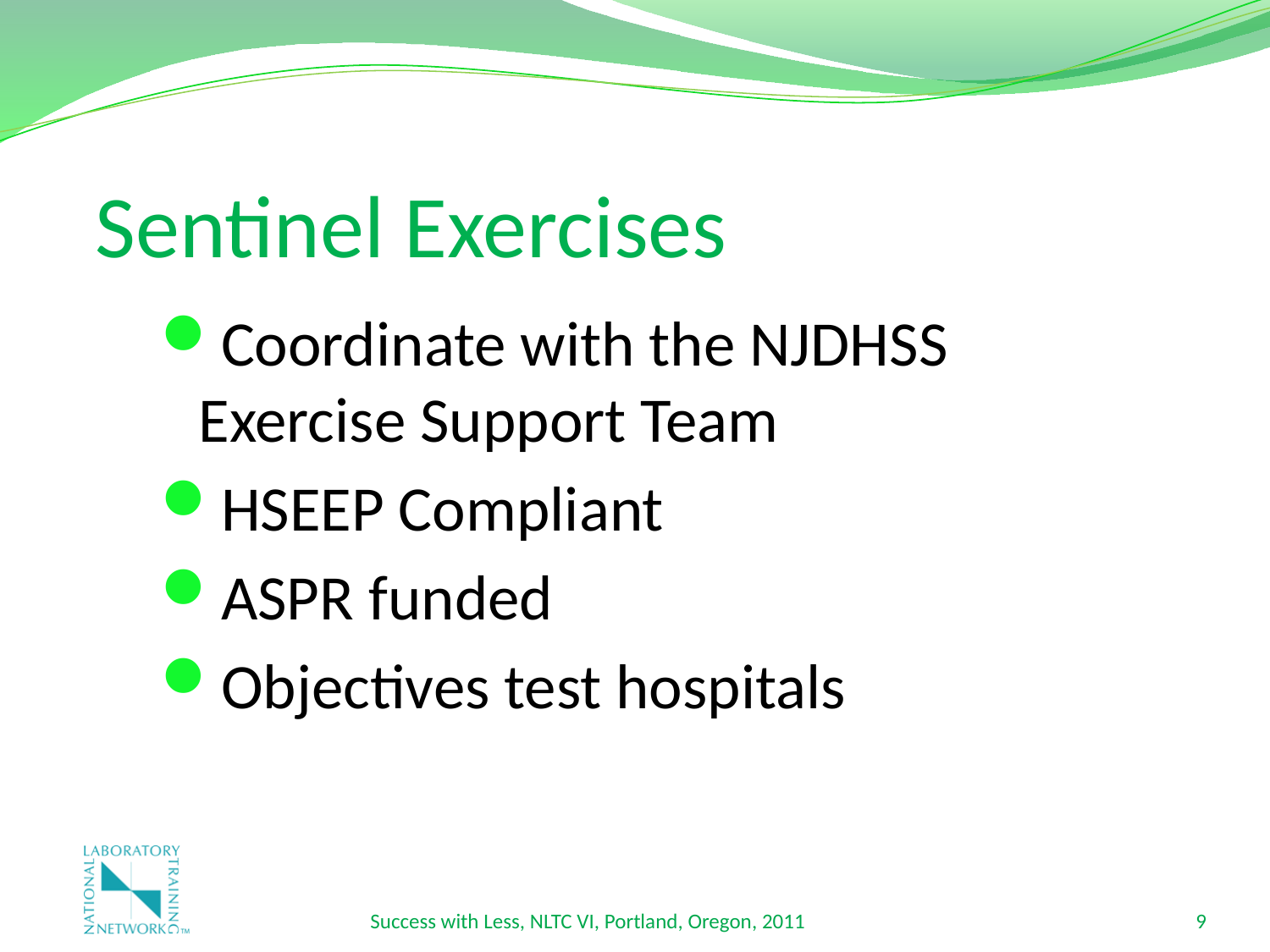

# Sentinel Exercises
Coordinate with the NJDHSS Exercise Support Team
HSEEP Compliant
ASPR funded
Objectives test hospitals
Success with Less, NLTC VI, Portland, Oregon, 2011
9